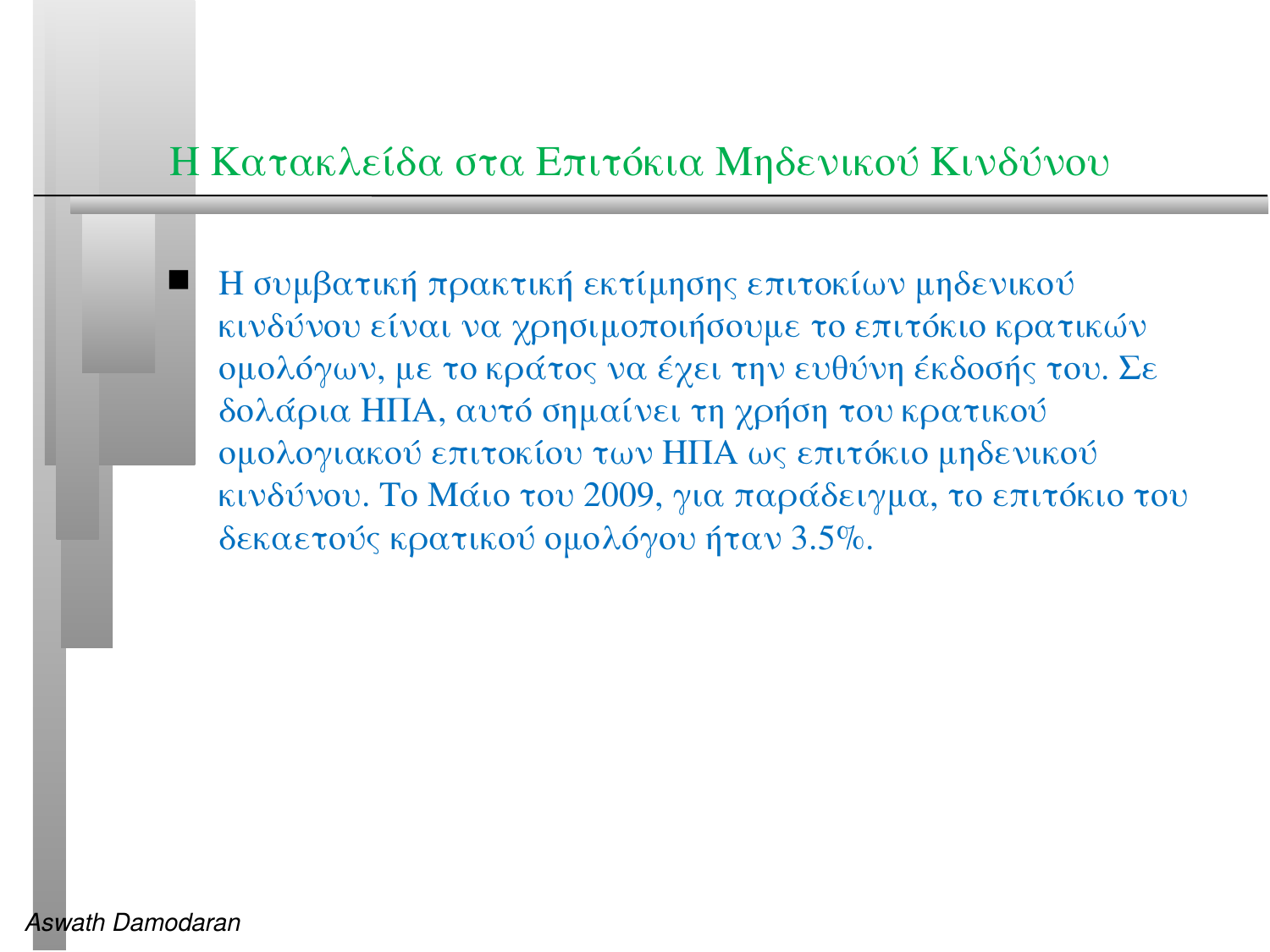

# Η Κατακλείδα στα Επιτόκια Μηδενικού Κινδύνου
Η συμβατική πρακτική εκτίμησης επιτοκίων μηδενικού κινδύνου είναι να χρησιμοποιήσουμε το επιτόκιο κρατικών ομολόγων, με το κράτος να έχει την ευθύνη έκδοσής του. Σε δολάρια ΗΠΑ, αυτό σημαίνει τη χρήση του κρατικού ομολογιακού επιτοκίου των ΗΠΑ ως επιτόκιο μηδενικού κινδύνου. Το Μάιο του 2009, για παράδειγμα, το επιτόκιο του δεκαετούς κρατικού ομολόγου ήταν 3.5%.